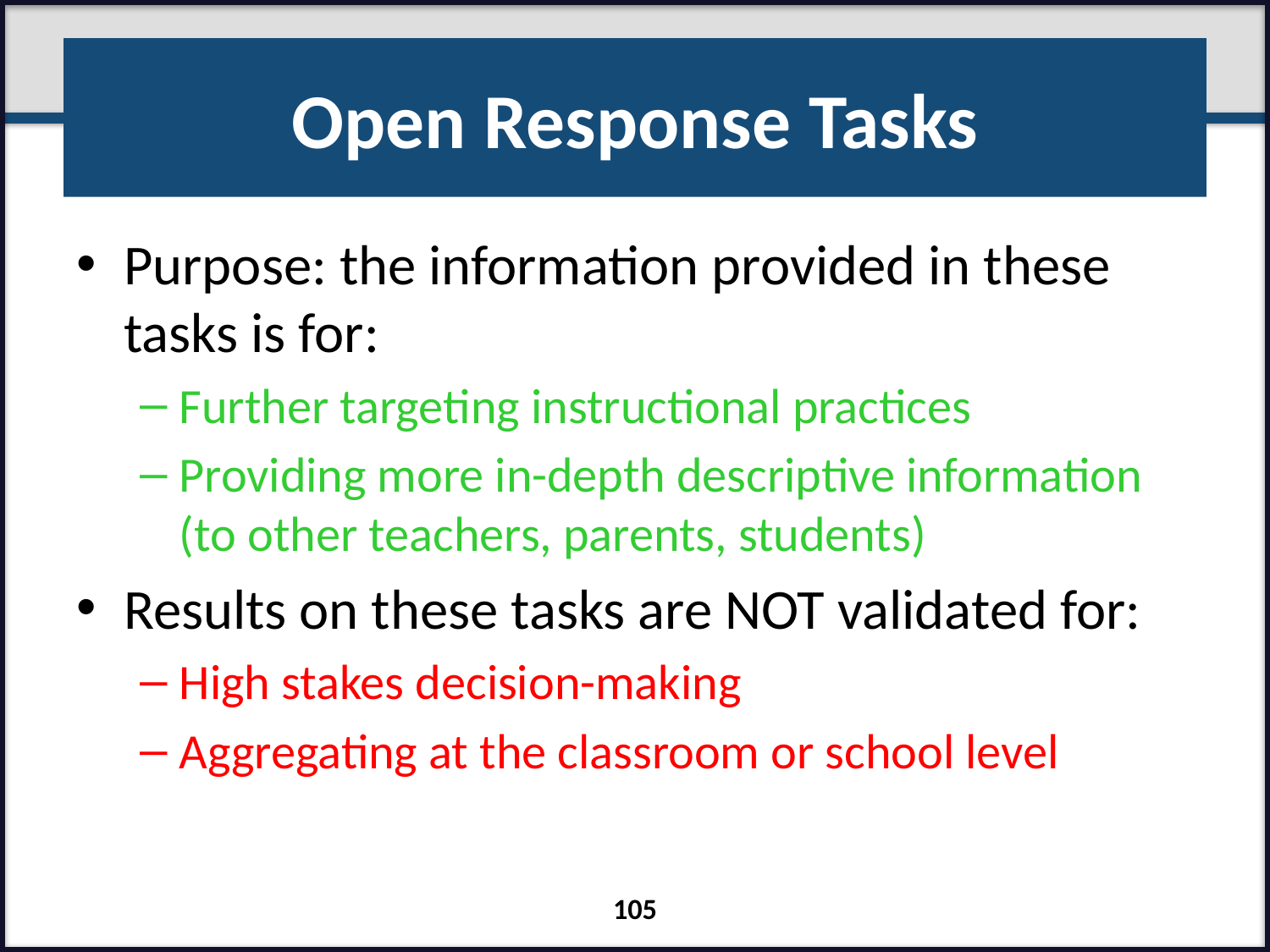

# Open Response Tasks
Purpose: the information provided in these tasks is for:
Further targeting instructional practices
Providing more in-depth descriptive information (to other teachers, parents, students)
Results on these tasks are NOT validated for:
High stakes decision-making
Aggregating at the classroom or school level
105